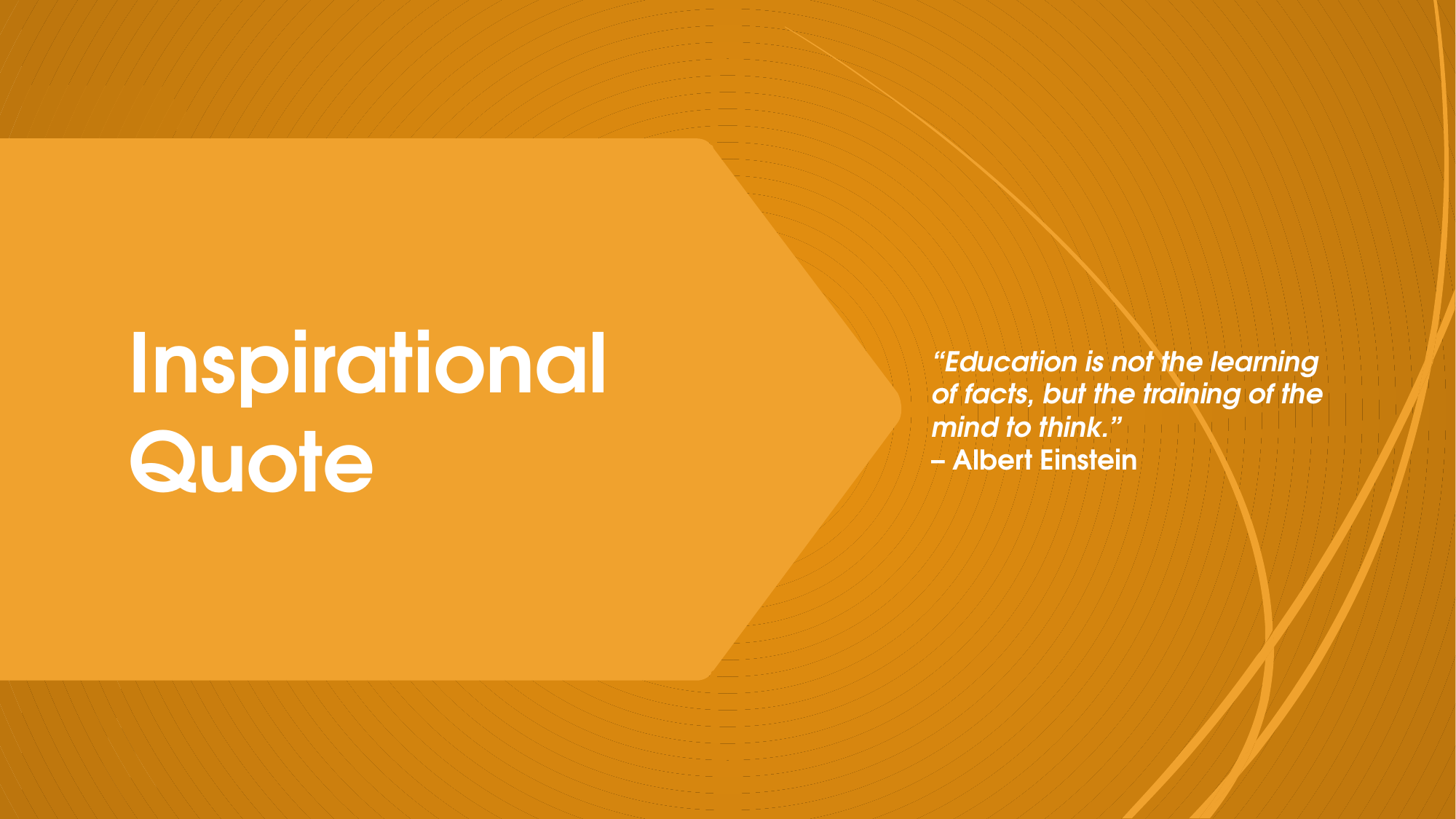

“Education is not the learning of facts, but the training of the mind to think.”
– Albert Einstein

# Inspirational Quote